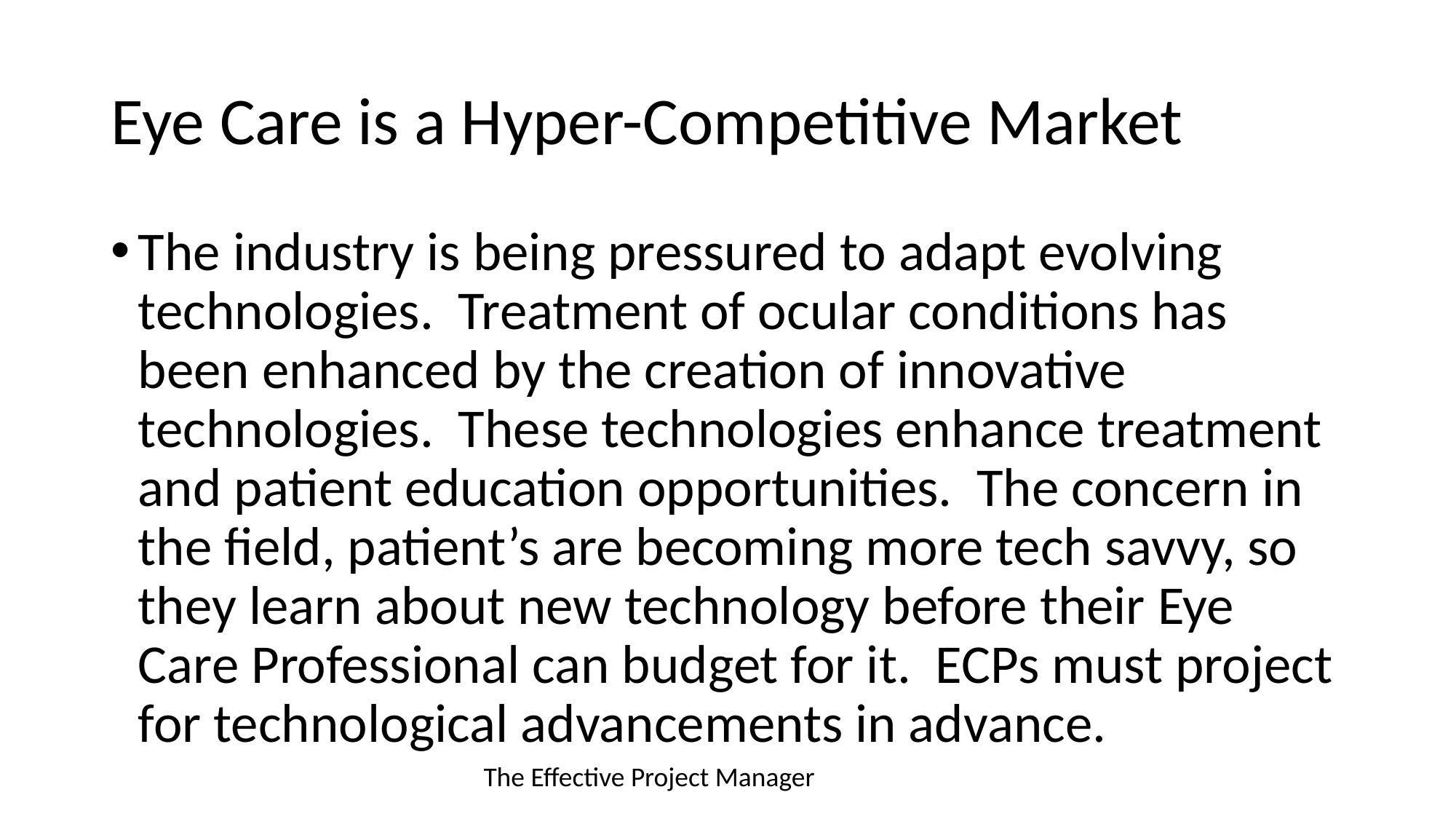

# Eye Care is a Hyper-Competitive Market
The industry is being pressured to adapt evolving technologies.  Treatment of ocular conditions has been enhanced by the creation of innovative technologies.  These technologies enhance treatment and patient education opportunities.  The concern in the field, patient’s are becoming more tech savvy, so they learn about new technology before their Eye Care Professional can budget for it.  ECPs must project for technological advancements in advance.
The Effective Project Manager